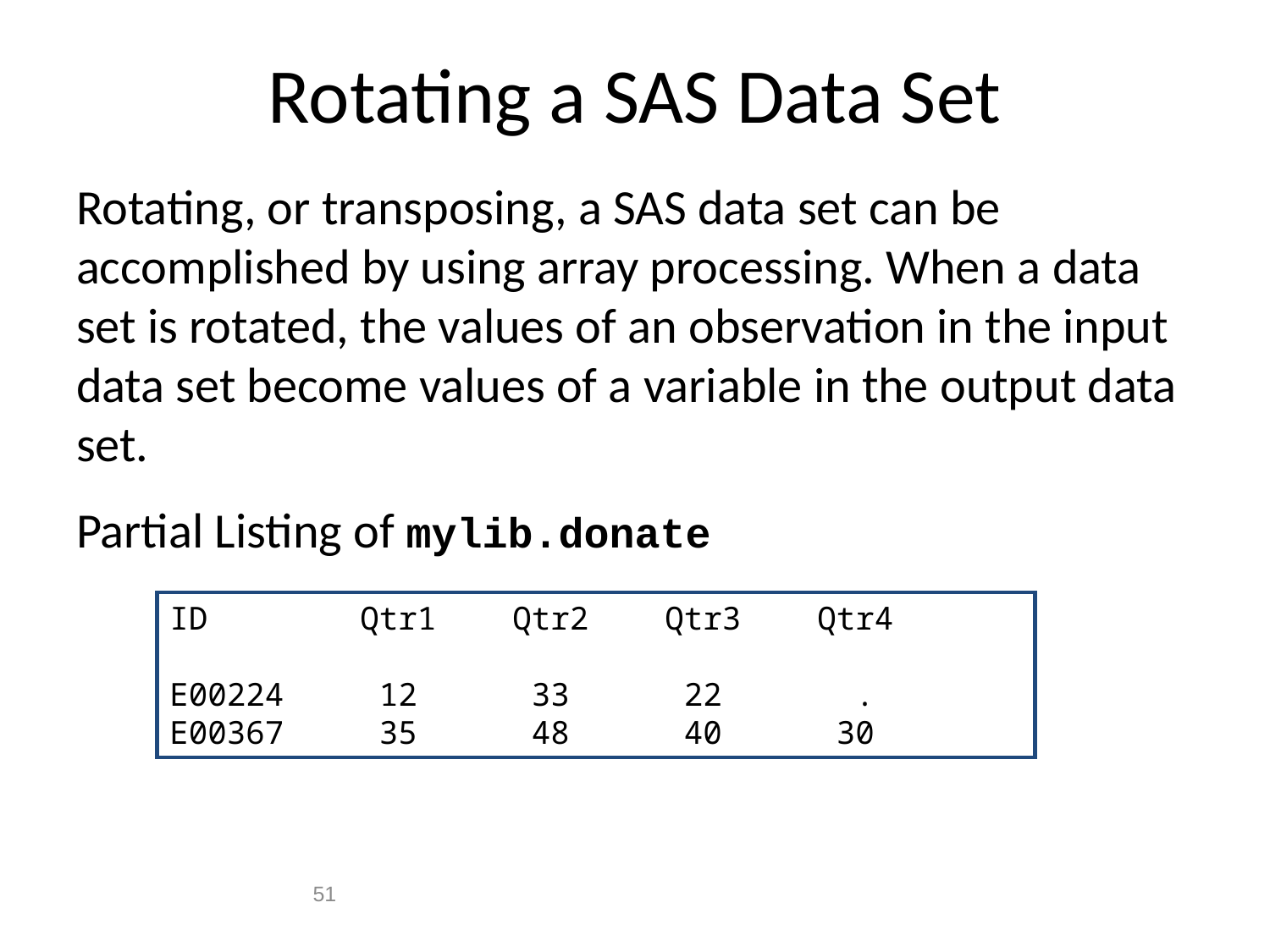

# Rotating a SAS Data Set
Rotating, or transposing, a SAS data set can be accomplished by using array processing. When a data
set is rotated, the values of an observation in the input data set become values of a variable in the output data set.

Partial Listing of mylib.donate
ID        Qtr1    Qtr2    Qtr3    Qtr4

E00224     12      33      22       .
E00367     35      48      40      30
51